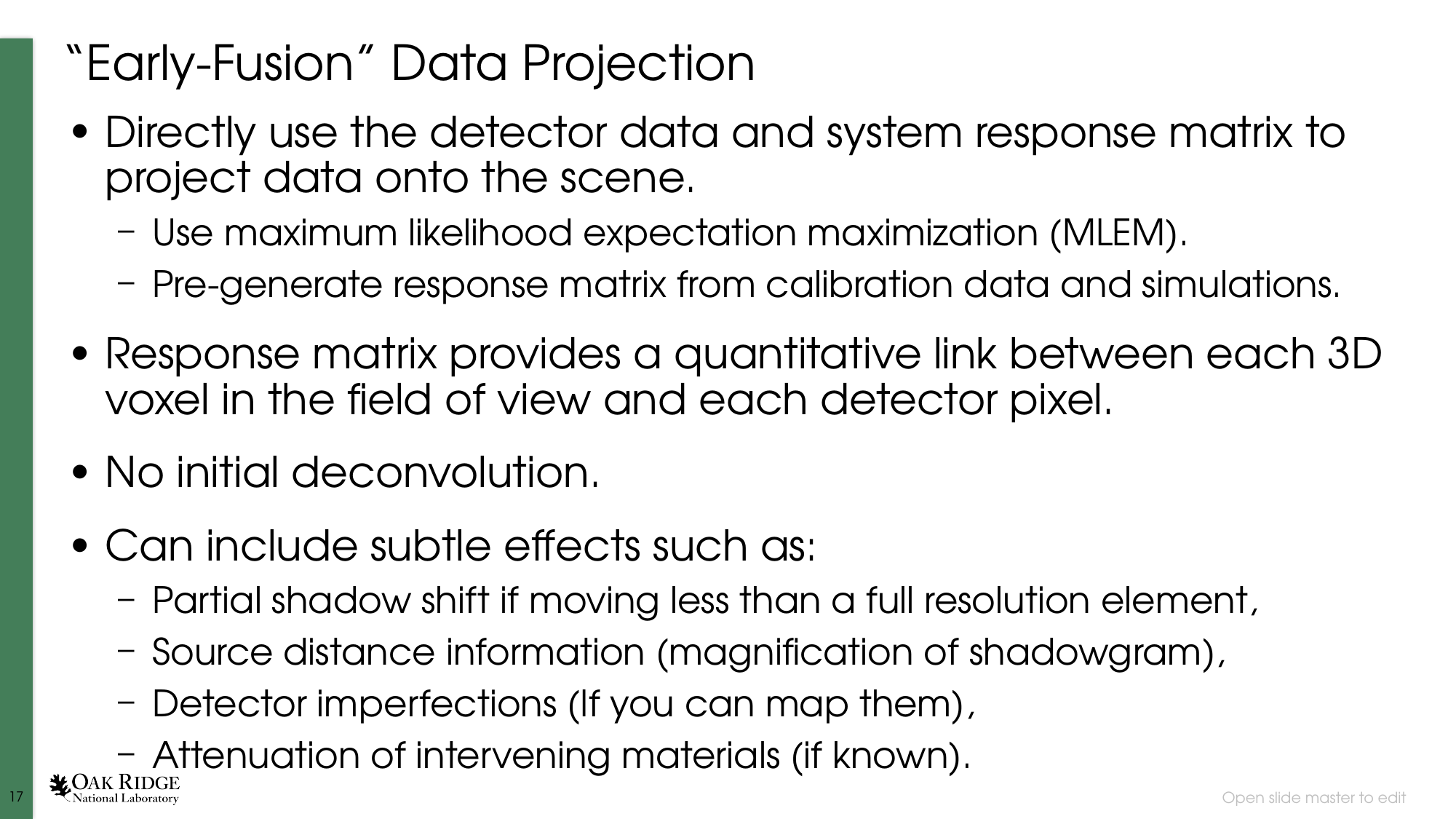

# “Early-Fusion” Data Projection
Directly use the detector data and system response matrix to project data onto the scene.
Use maximum likelihood expectation maximization (MLEM).
Pre-generate response matrix from calibration data and simulations.
Response matrix provides a quantitative link between each 3D voxel in the field of view and each detector pixel.
No initial deconvolution.
Can include subtle effects such as:
Partial shadow shift if moving less than a full resolution element,
Source distance information (magnification of shadowgram),
Detector imperfections (If you can map them),
Attenuation of intervening materials (if known).